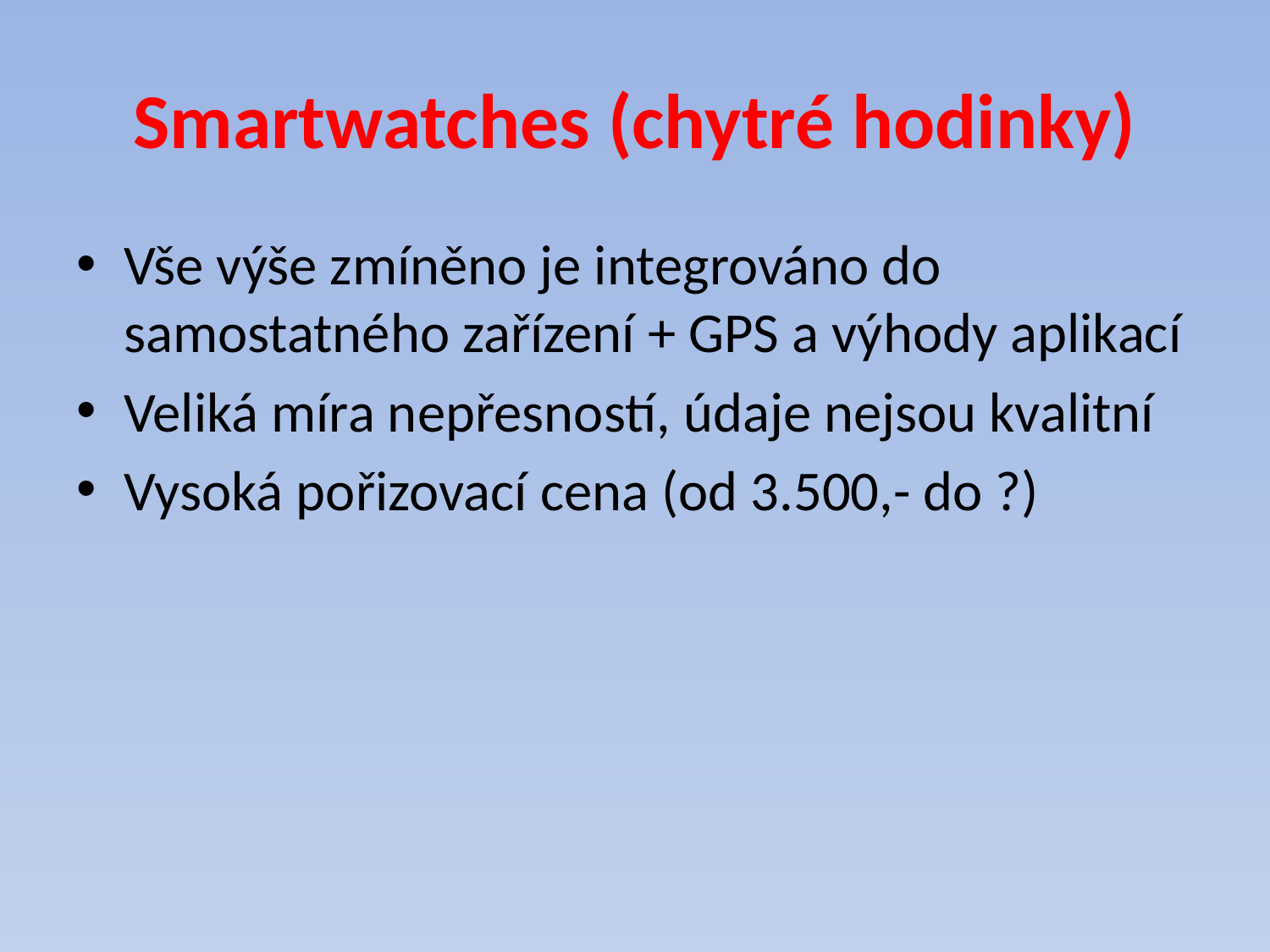

# Smartwatches (chytré hodinky)
Vše výše zmíněno je integrováno do samostatného zařízení + GPS a výhody aplikací
Veliká míra nepřesností, údaje nejsou kvalitní
Vysoká pořizovací cena (od 3.500,- do ?)